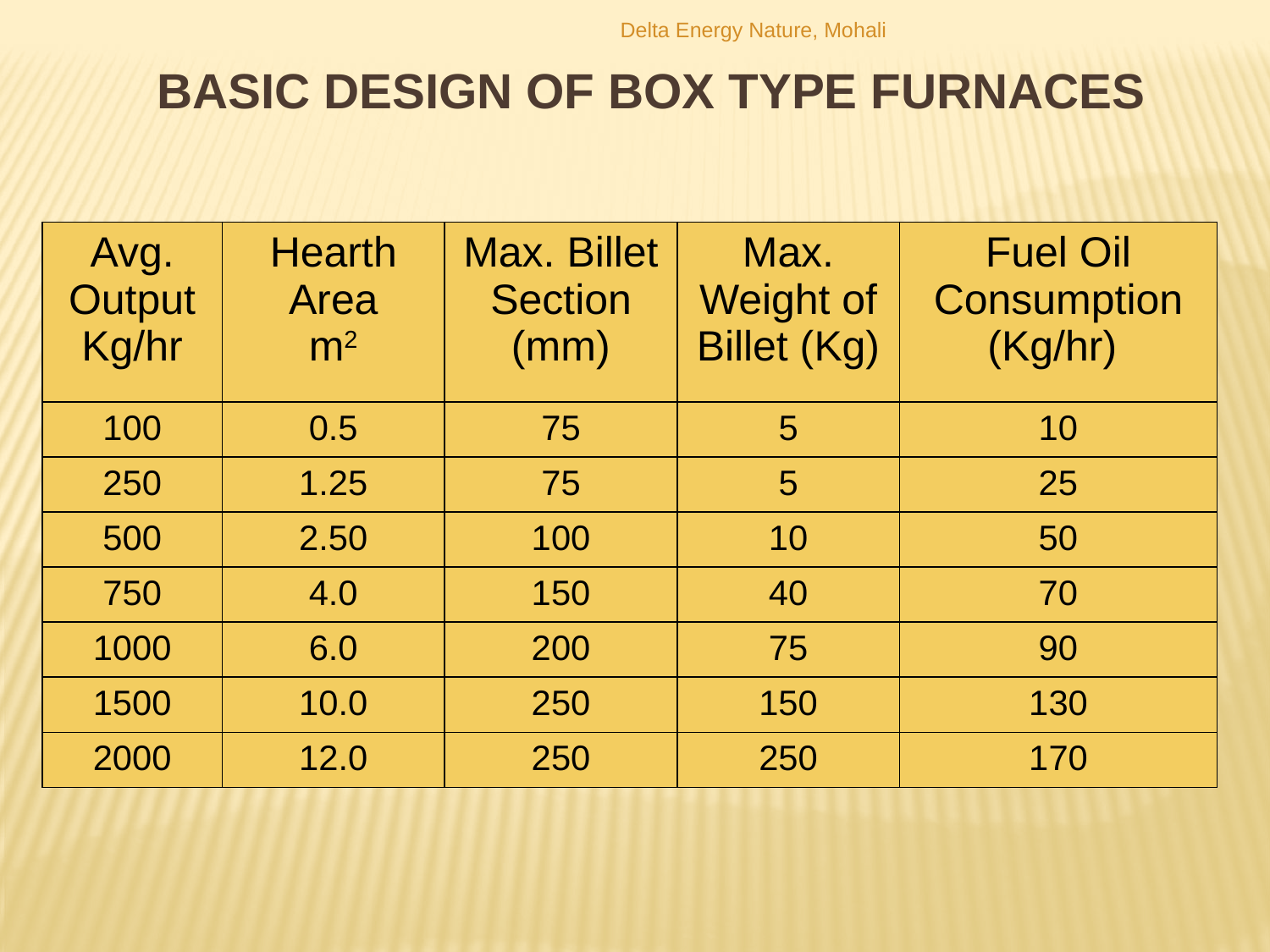

Delta Energy Nature, Mohali
BASIC DESIGN OF BOX TYPE FURNACES
| Avg. Output Kg/hr | Hearth Area m2 | Max. Billet Section (mm) | Max. Weight of Billet (Kg) | Fuel Oil Consumption (Kg/hr) |
| --- | --- | --- | --- | --- |
| 100 | 0.5 | 75 | 5 | 10 |
| 250 | 1.25 | 75 | 5 | 25 |
| 500 | 2.50 | 100 | 10 | 50 |
| 750 | 4.0 | 150 | 40 | 70 |
| 1000 | 6.0 | 200 | 75 | 90 |
| 1500 | 10.0 | 250 | 150 | 130 |
| 2000 | 12.0 | 250 | 250 | 170 |